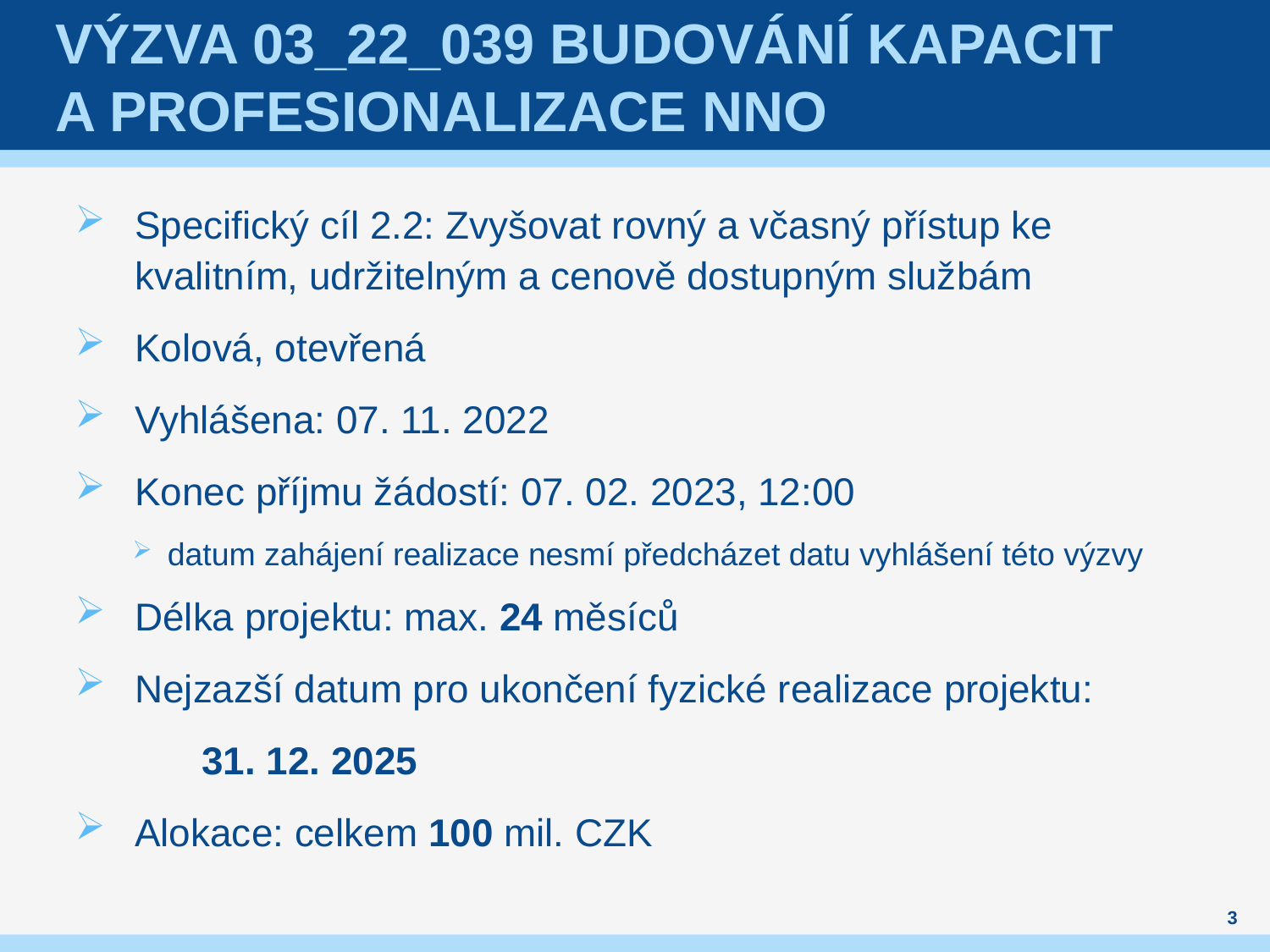

# Výzva 03_22_039 budování kapacit a profesionalizace nno
Specifický cíl 2.2: Zvyšovat rovný a včasný přístup ke kvalitním, udržitelným a cenově dostupným službám
Kolová, otevřená
Vyhlášena: 07. 11. 2022
Konec příjmu žádostí: 07. 02. 2023, 12:00
datum zahájení realizace nesmí předcházet datu vyhlášení této výzvy
Délka projektu: max. 24 měsíců
Nejzazší datum pro ukončení fyzické realizace projektu:
	31. 12. 2025
Alokace: celkem 100 mil. CZK

3